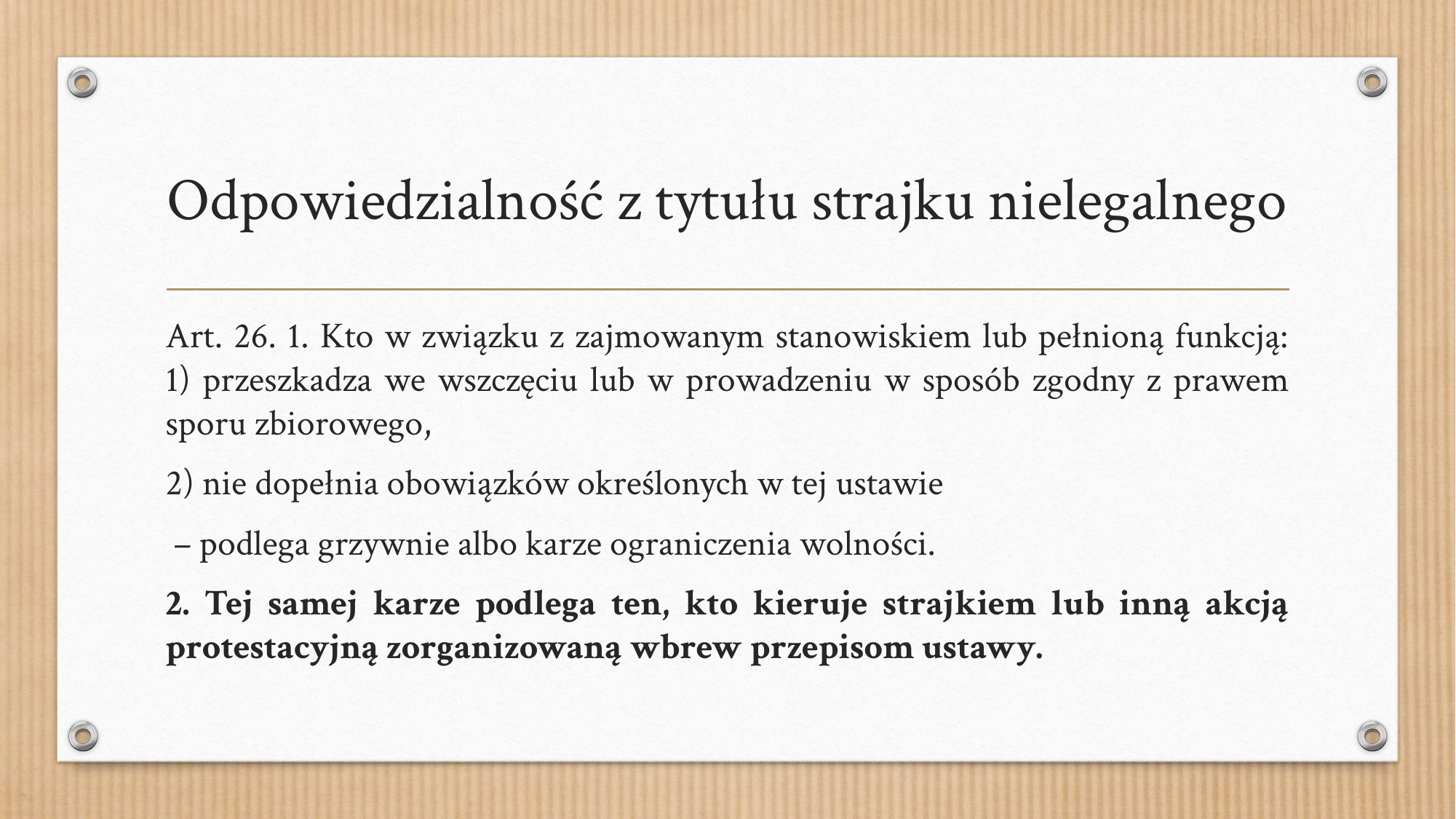

# Odpowiedzialność z tytułu strajku nielegalnego
Art. 26. 1. Kto w związku z zajmowanym stanowiskiem lub pełnioną funkcją: 1) przeszkadza we wszczęciu lub w prowadzeniu w sposób zgodny z prawem sporu zbiorowego,
2) nie dopełnia obowiązków określonych w tej ustawie
 – podlega grzywnie albo karze ograniczenia wolności.
2. Tej samej karze podlega ten, kto kieruje strajkiem lub inną akcją protestacyjną zorganizowaną wbrew przepisom ustawy.